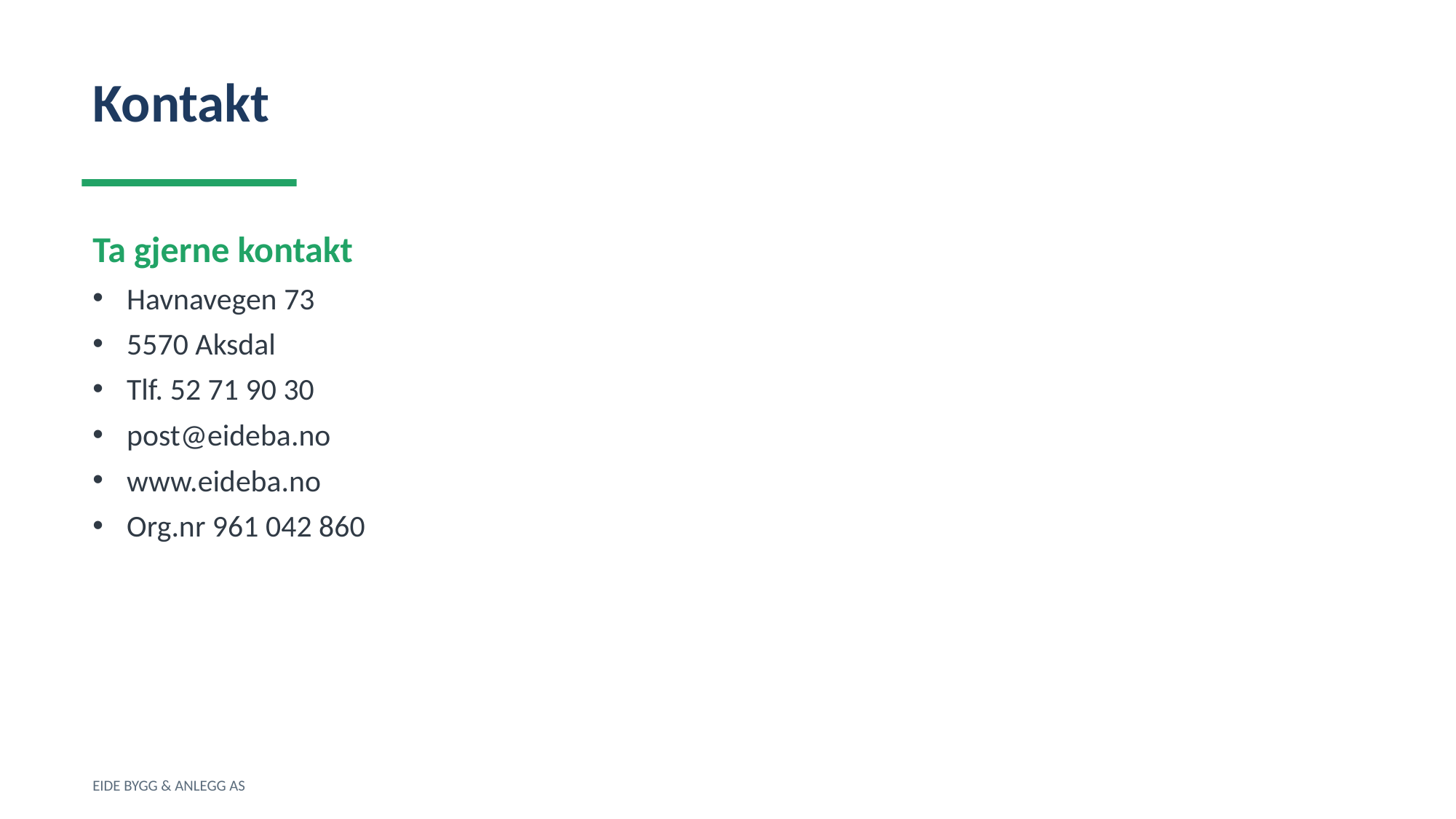

Kontakt

Ta gjerne kontakt
Havnavegen 73
5570 Aksdal
Tlf. 52 71 90 30
post@eideba.no
www.eideba.no
Org.nr 961 042 860
EIDE BYGG & ANLEGG AS